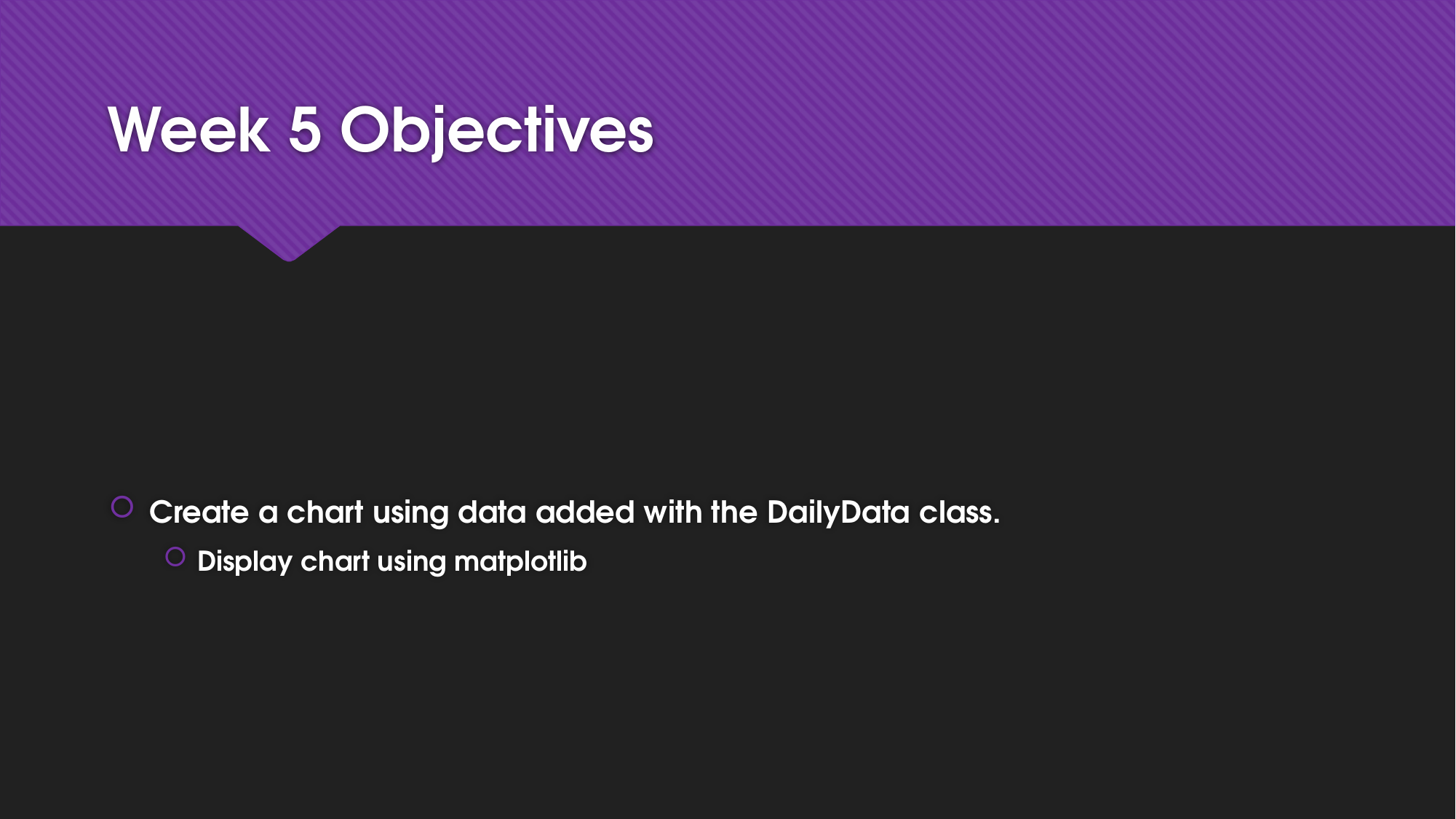

# Week 5 Objectives
Create a chart using data added with the DailyData class.
Display chart using matplotlib